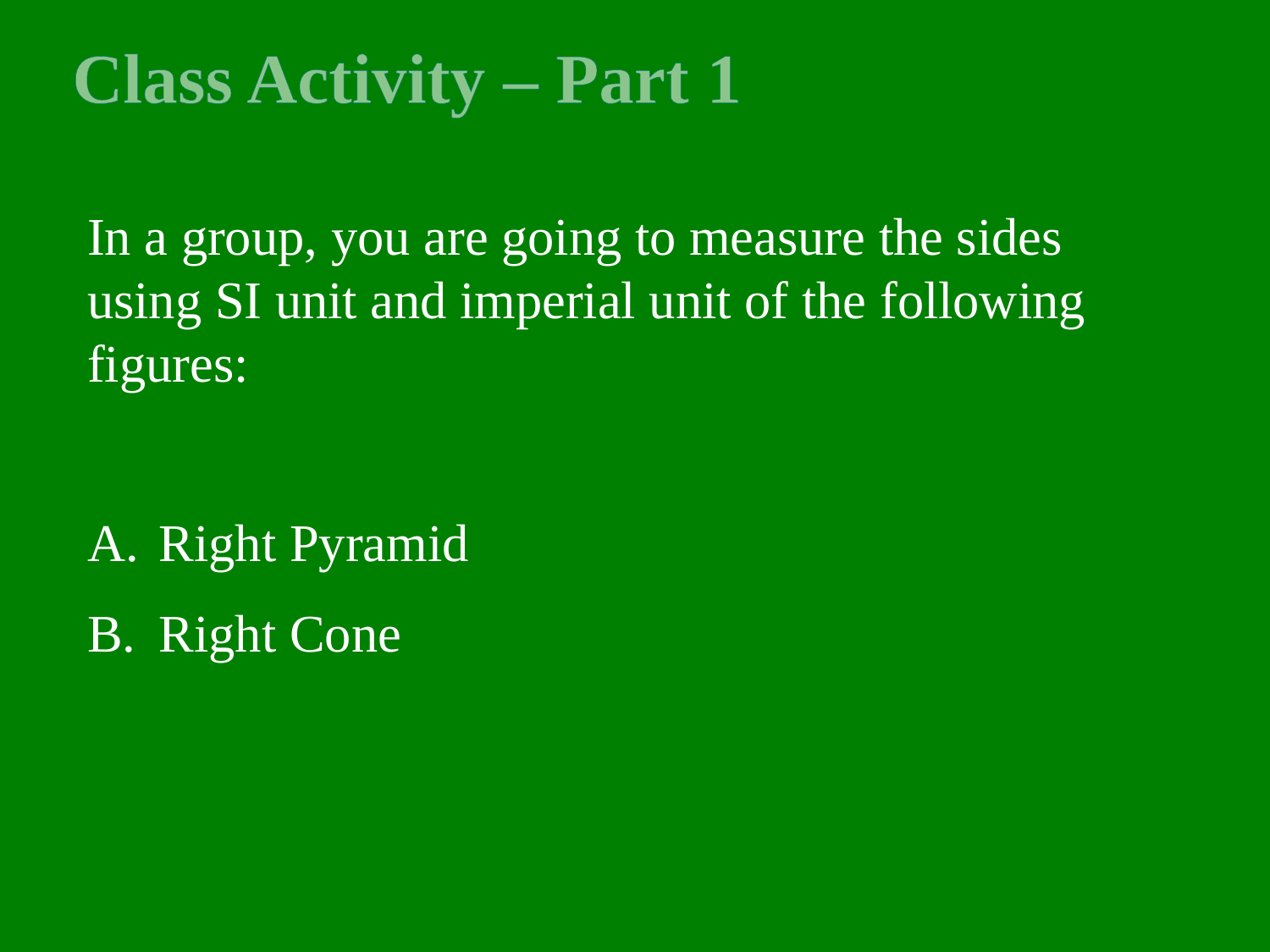

Class Activity – Part 1
In a group, you are going to measure the sides using SI unit and imperial unit of the following figures:

Right Pyramid
Right Cone